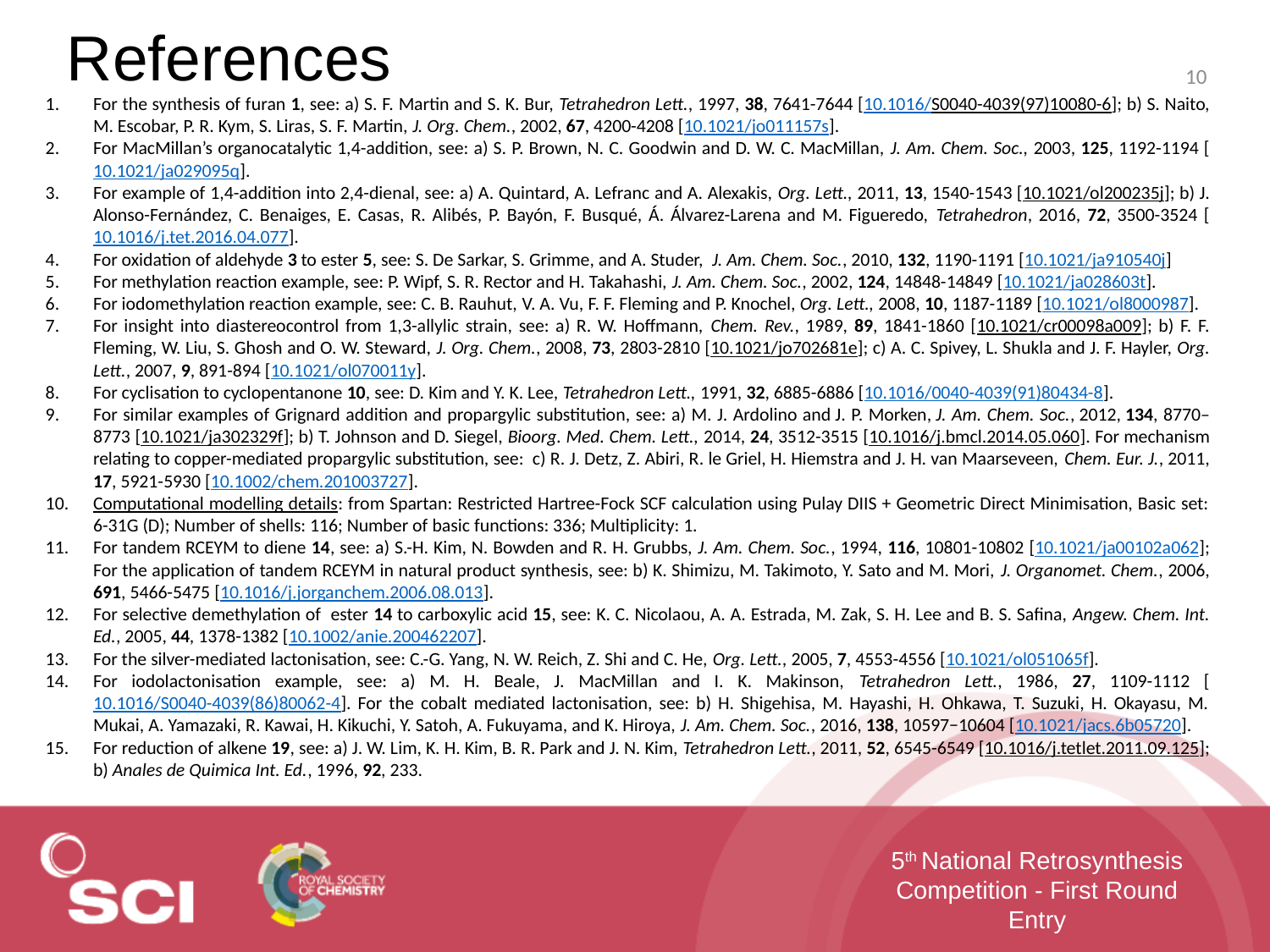

# References
10
For the synthesis of furan 1, see: a) S. F. Martin and S. K. Bur, Tetrahedron Lett., 1997, 38, 7641-7644 [10.1016/S0040-4039(97)10080-6]; b) S. Naito, M. Escobar, P. R. Kym, S. Liras, S. F. Martin, J. Org. Chem., 2002, 67, 4200-4208 [10.1021/jo011157s].
For MacMillan’s organocatalytic 1,4-addition, see: a) S. P. Brown, N. C. Goodwin and D. W. C. MacMillan, J. Am. Chem. Soc., 2003, 125, 1192-1194 [10.1021/ja029095q].
For example of 1,4-addition into 2,4-dienal, see: a) A. Quintard, A. Lefranc and A. Alexakis, Org. Lett., 2011, 13, 1540-1543 [10.1021/ol200235j]; b) J. Alonso-Fernández, C. Benaiges, E. Casas, R. Alibés, P. Bayón, F. Busqué, Á. Álvarez-Larena and M. Figueredo, Tetrahedron, 2016, 72, 3500-3524 [10.1016/j.tet.2016.04.077].
For oxidation of aldehyde 3 to ester 5, see: S. De Sarkar, S. Grimme, and A. Studer,  J. Am. Chem. Soc., 2010, 132, 1190-1191 [10.1021/ja910540j]
For methylation reaction example, see: P. Wipf, S. R. Rector and H. Takahashi, J. Am. Chem. Soc., 2002, 124, 14848-14849 [10.1021/ja028603t].
For iodomethylation reaction example, see: C. B. Rauhut, V. A. Vu, F. F. Fleming and P. Knochel, Org. Lett., 2008, 10, 1187-1189 [10.1021/ol8000987].
For insight into diastereocontrol from 1,3-allylic strain, see: a) R. W. Hoffmann, Chem. Rev., 1989, 89, 1841-1860 [10.1021/cr00098a009]; b) F. F. Fleming, W. Liu, S. Ghosh and O. W. Steward, J. Org. Chem., 2008, 73, 2803-2810 [10.1021/jo702681e]; c) A. C. Spivey, L. Shukla and J. F. Hayler, Org. Lett., 2007, 9, 891-894 [10.1021/ol070011y].
For cyclisation to cyclopentanone 10, see: D. Kim and Y. K. Lee, Tetrahedron Lett., 1991, 32, 6885-6886 [10.1016/0040-4039(91)80434-8].
For similar examples of Grignard addition and propargylic substitution, see: a) M. J. Ardolino and J. P. Morken, J. Am. Chem. Soc., 2012, 134, 8770–8773 [10.1021/ja302329f]; b) T. Johnson and D. Siegel, Bioorg. Med. Chem. Lett., 2014, 24, 3512-3515 [10.1016/j.bmcl.2014.05.060]. For mechanism relating to copper-mediated propargylic substitution, see:  c) R. J. Detz, Z. Abiri, R. le Griel, H. Hiemstra and J. H. van Maarseveen, Chem. Eur. J., 2011, 17, 5921-5930 [10.1002/chem.201003727].
Computational modelling details: from Spartan: Restricted Hartree-Fock SCF calculation using Pulay DIIS + Geometric Direct Minimisation, Basic set: 6-31G (D); Number of shells: 116; Number of basic functions: 336; Multiplicity: 1.
For tandem RCEYM to diene 14, see: a) S.-H. Kim, N. Bowden and R. H. Grubbs, J. Am. Chem. Soc., 1994, 116, 10801-10802 [10.1021/ja00102a062]; For the application of tandem RCEYM in natural product synthesis, see: b) K. Shimizu, M. Takimoto, Y. Sato and M. Mori, J. Organomet. Chem., 2006, 691, 5466-5475 [10.1016/j.jorganchem.2006.08.013].
For selective demethylation of  ester 14 to carboxylic acid 15, see: K. C. Nicolaou, A. A. Estrada, M. Zak, S. H. Lee and B. S. Safina, Angew. Chem. Int. Ed., 2005, 44, 1378-1382 [10.1002/anie.200462207].
For the silver-mediated lactonisation, see: C.-G. Yang, N. W. Reich, Z. Shi and C. He, Org. Lett., 2005, 7, 4553-4556 [10.1021/ol051065f].
For iodolactonisation example, see: a) M. H. Beale, J. MacMillan and I. K. Makinson, Tetrahedron Lett., 1986, 27, 1109-1112 [10.1016/S0040-4039(86)80062-4]. For the cobalt mediated lactonisation, see: b) H. Shigehisa, M. Hayashi, H. Ohkawa, T. Suzuki, H. Okayasu, M. Mukai, A. Yamazaki, R. Kawai, H. Kikuchi, Y. Satoh, A. Fukuyama, and K. Hiroya, J. Am. Chem. Soc., 2016, 138, 10597−10604 [10.1021/jacs.6b05720].
For reduction of alkene 19, see: a) J. W. Lim, K. H. Kim, B. R. Park and J. N. Kim, Tetrahedron Lett., 2011, 52, 6545-6549 [10.1016/j.tetlet.2011.09.125]; b) Anales de Quimica Int. Ed., 1996, 92, 233.

5th National Retrosynthesis Competition - First Round Entry